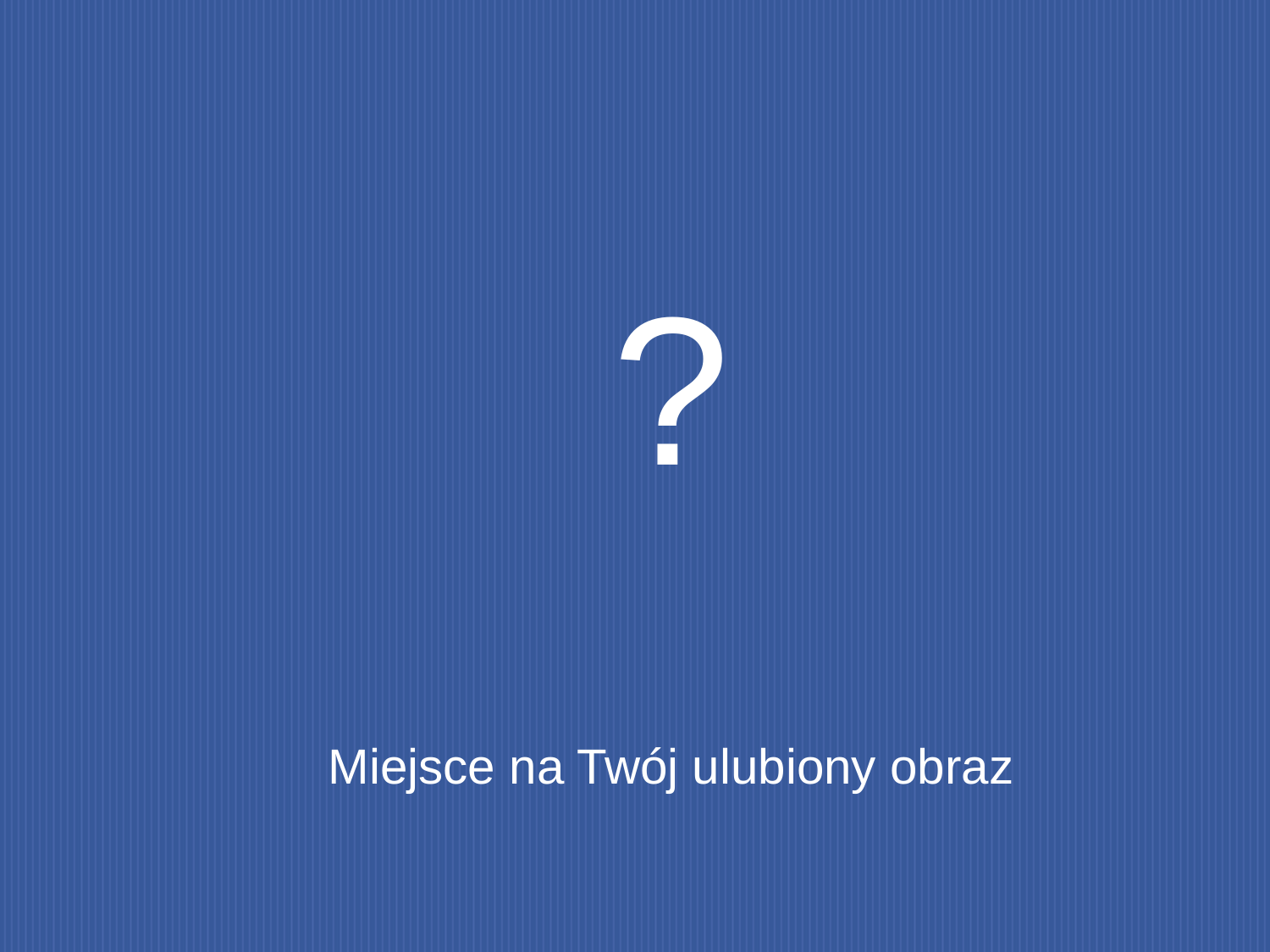

#
?

Miejsce na Twój ulubiony obraz